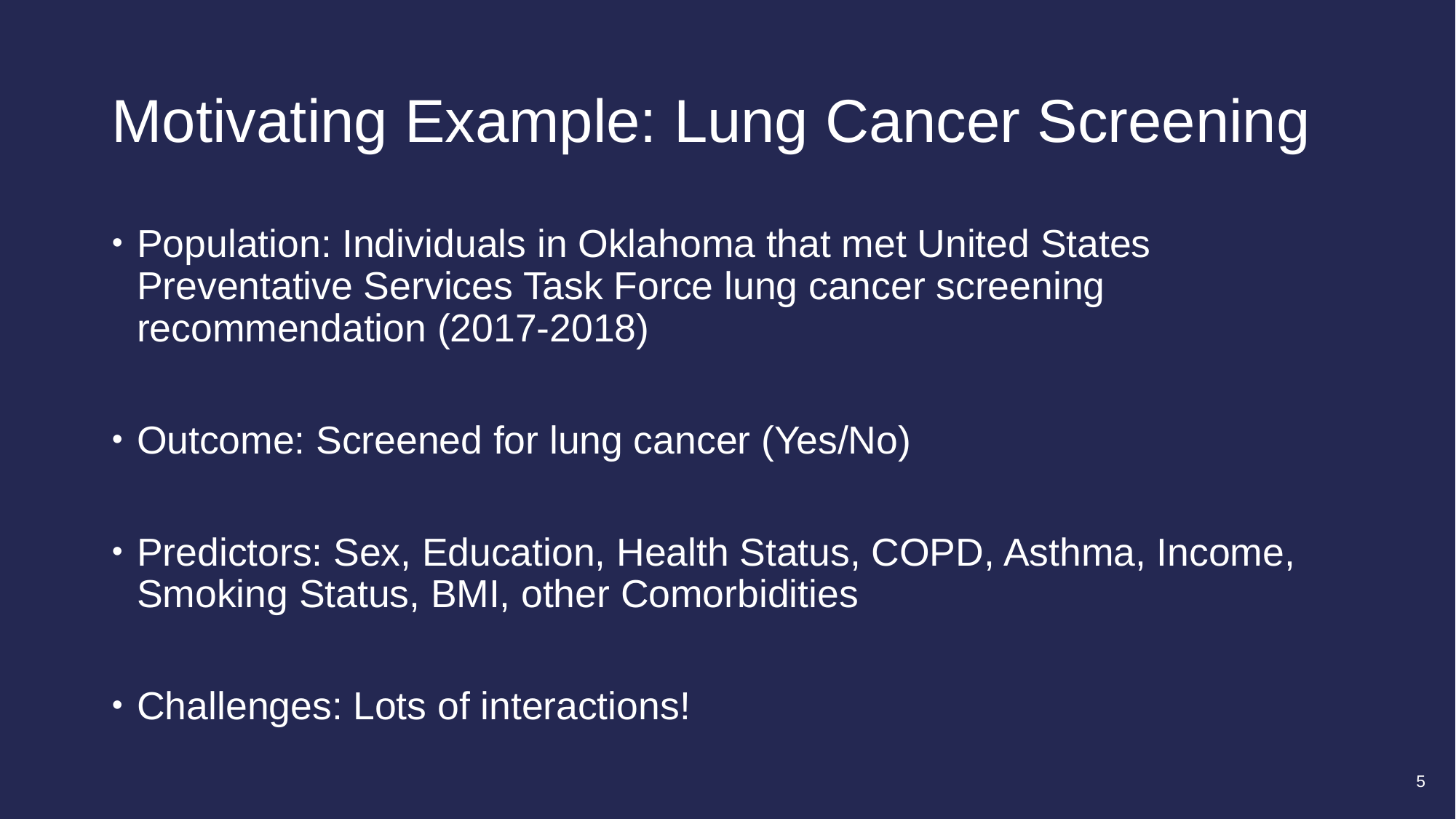

# Motivating Example: Lung Cancer Screening
Population: Individuals in Oklahoma that met United States Preventative Services Task Force lung cancer screening recommendation (2017-2018)

Outcome: Screened for lung cancer (Yes/No)

Predictors: Sex, Education, Health Status, COPD, Asthma, Income, Smoking Status, BMI, other Comorbidities

Challenges: Lots of interactions!
5